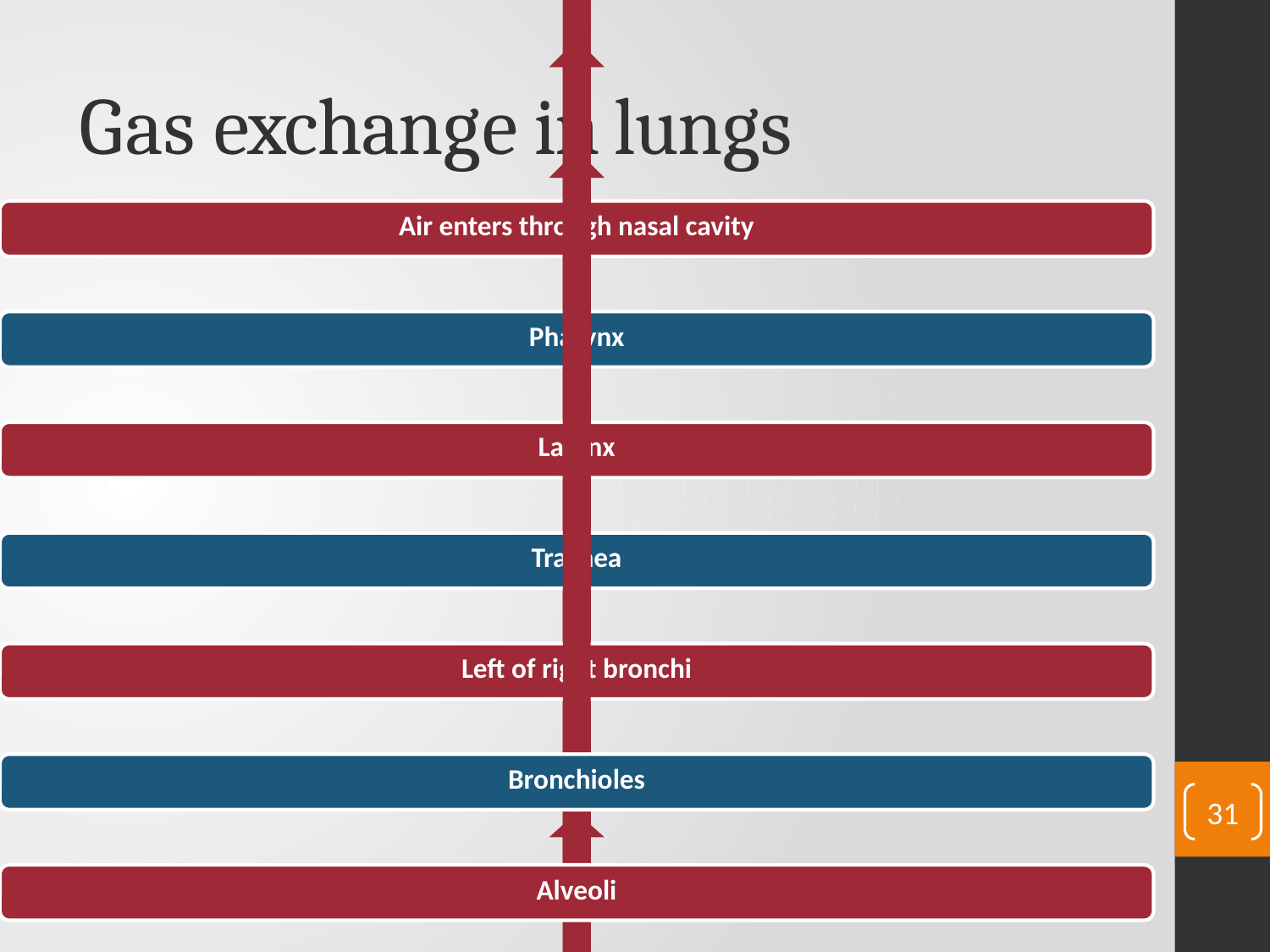

# Gas exchange in lungs
Air enters through nasal cavity
Pharynx
Larynx
Trachea
Left of right bronchi
Bronchioles
Alveoli
31